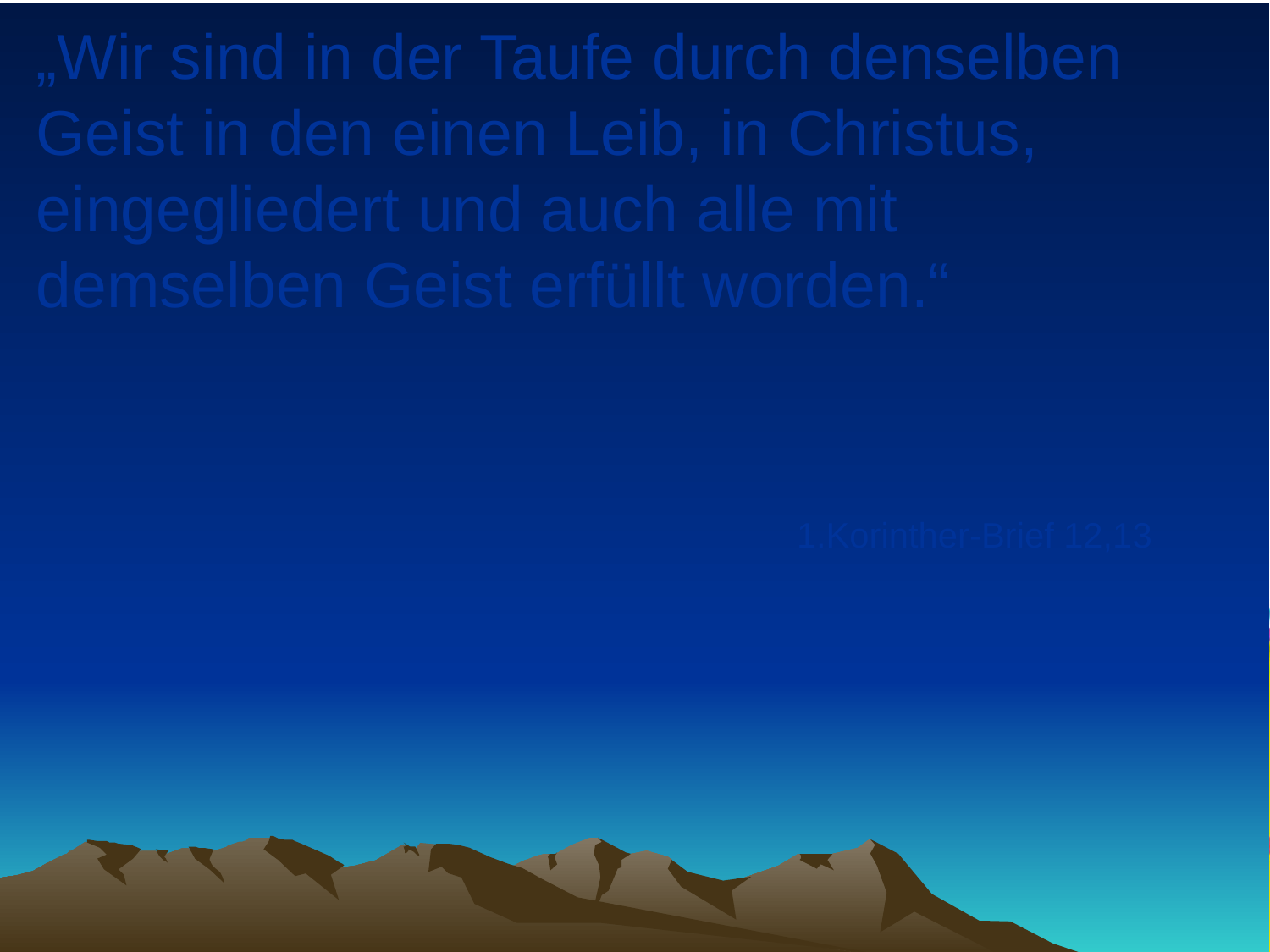

# „Wir sind in der Taufe durch denselben Geist in den einen Leib, in Christus, eingegliedert und auch alle mit demselben Geist erfüllt worden.“
1.Korinther-Brief 12,13